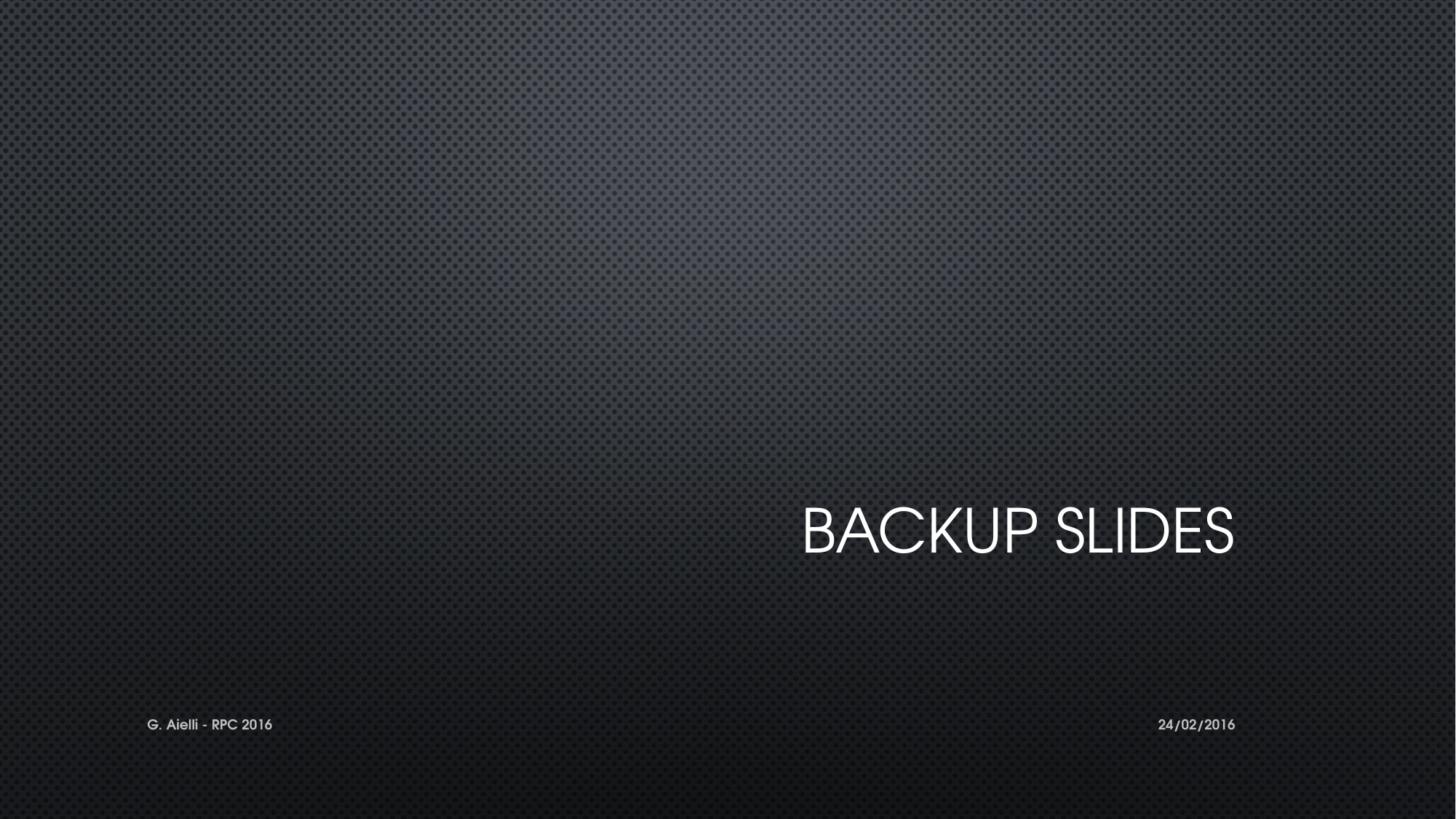

# Backup Slides

G. Aielli - RPC 2016
24/02/2016